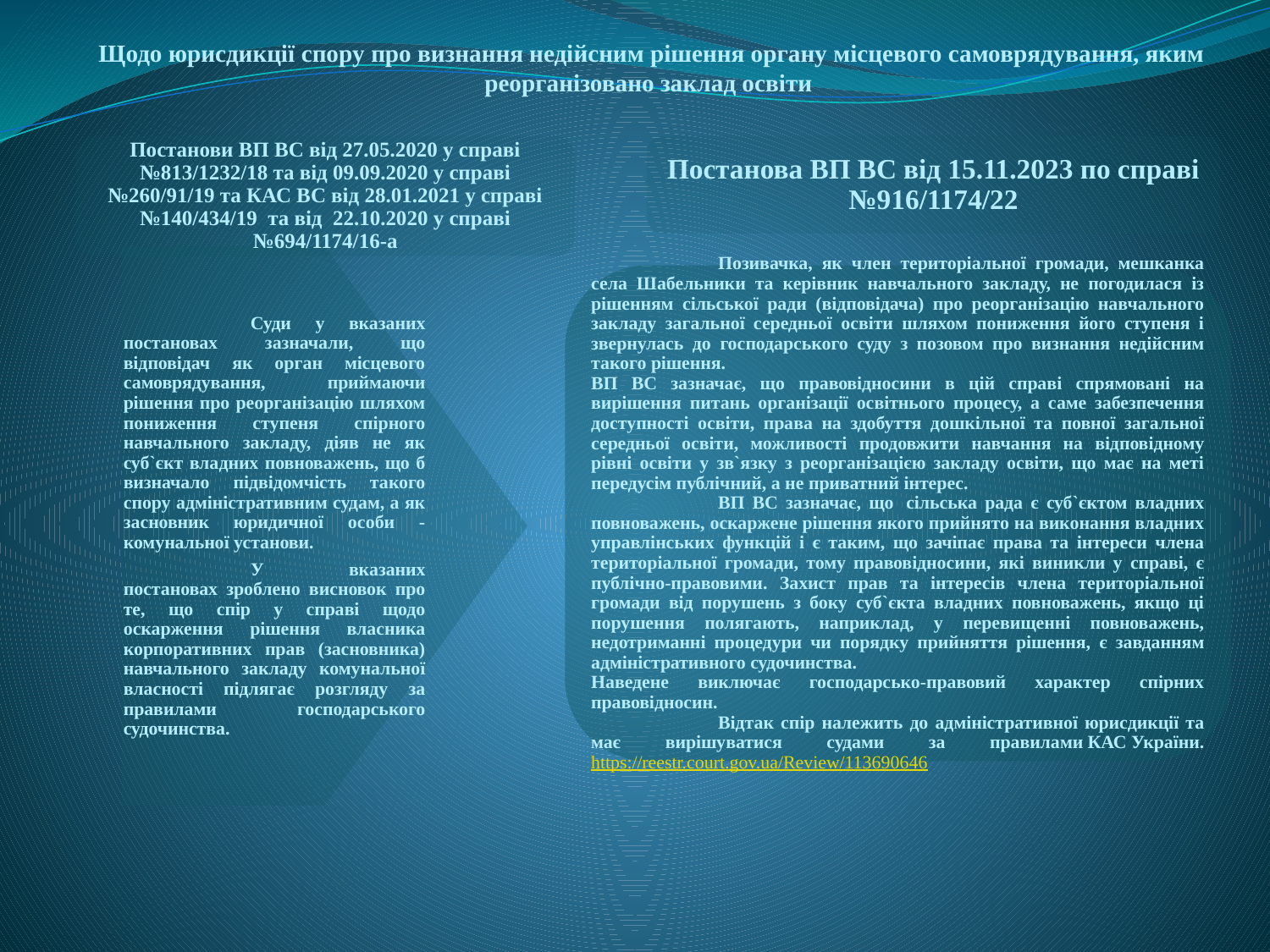

Щодо юрисдикції спору про визнання недійсним рішення органу місцевого самоврядування, яким реорганізовано заклад освіти

Постанови ВП ВС від 27.05.2020 у справі №813/1232/18 та від 09.09.2020 у справі №260/91/19 та КАС ВС від 28.01.2021 у справі №140/434/19  та від  22.10.2020 у справі №694/1174/16-а
Постанова ВП ВС від 15.11.2023 по справі №916/1174/22
	Позивачка, як член територіальної громади, мешканка села Шабельники та керівник навчального закладу, не погодилася із рішенням сільської ради (відповідача) про реорганізацію навчального закладу загальної середньої освіти шляхом пониження його ступеня і звернулась до господарського суду з позовом про визнання недійсним такого рішення.
ВП ВС зазначає, що правовідносини в цій справі спрямовані на вирішення питань організації освітнього процесу, а саме забезпечення доступності освіти, права на здобуття дошкільної та повної загальної середньої освіти, можливості продовжити навчання на відповідному рівні освіти у зв`язку з реорганізацією закладу освіти, що має на меті передусім публічний, а не приватний інтерес.
	ВП ВС зазначає, що  сільська рада є суб`єктом владних повноважень, оскаржене рішення якого прийнято на виконання владних управлінських функцій і є таким, що зачіпає права та інтереси члена територіальної громади, тому правовідносини, які виникли у справі, є публічно-правовими. Захист прав та інтересів члена територіальної громади від порушень з боку суб`єкта владних повноважень, якщо ці порушення полягають, наприклад, у перевищенні повноважень, недотриманні процедури чи порядку прийняття рішення, є завданням адміністративного судочинства.
Наведене виключає господарсько-правовий характер спірних правовідносин.
	Відтак спір належить до адміністративної юрисдикції та має вирішуватися судами за правилами КАС України. https://reestr.court.gov.ua/Review/113690646
	Суди у вказаних постановах зазначали, що відповідач як орган місцевого самоврядування, приймаючи рішення про реорганізацію шляхом пониження ступеня спірного навчального закладу, діяв не як суб`єкт владних повноважень, що б визначало підвідомчість такого спору адміністративним судам, а як засновник юридичної особи - комунальної установи.
	У вказаних постановах зроблено висновок про те, що спір у справі щодо оскарження рішення власника корпоративних прав (засновника) навчального закладу комунальної власності підлягає розгляду за правилами господарського судочинства.